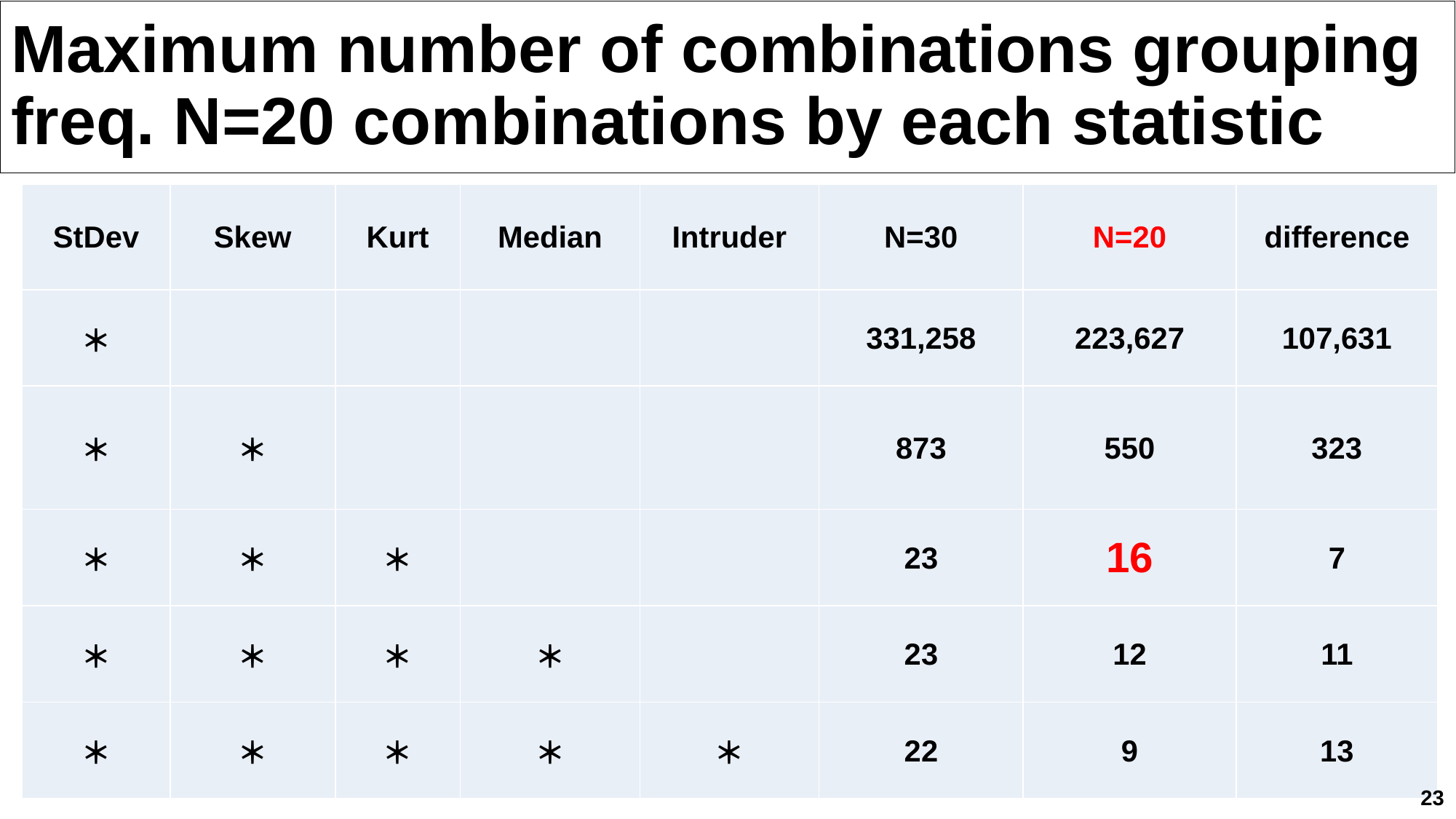

# Maximum number of combinations grouping freq. N=20 combinations by each statistic
| StDev | Skew | Kurt | Median | Intruder | N=30 | N=20 | difference |
| --- | --- | --- | --- | --- | --- | --- | --- |
| ＊ |  |  |  |  | 331,258 | 223,627 | 107,631 |
| ＊ | ＊ |  |  |  | 873 | 550 | 323 |
| ＊ | ＊ | ＊ |  |  | 23 | 16 | 7 |
| ＊ | ＊ | ＊ | ＊ |  | 23 | 12 | 11 |
| ＊ | ＊ | ＊ | ＊ | ＊ | 22 | 9 | 13 |
23